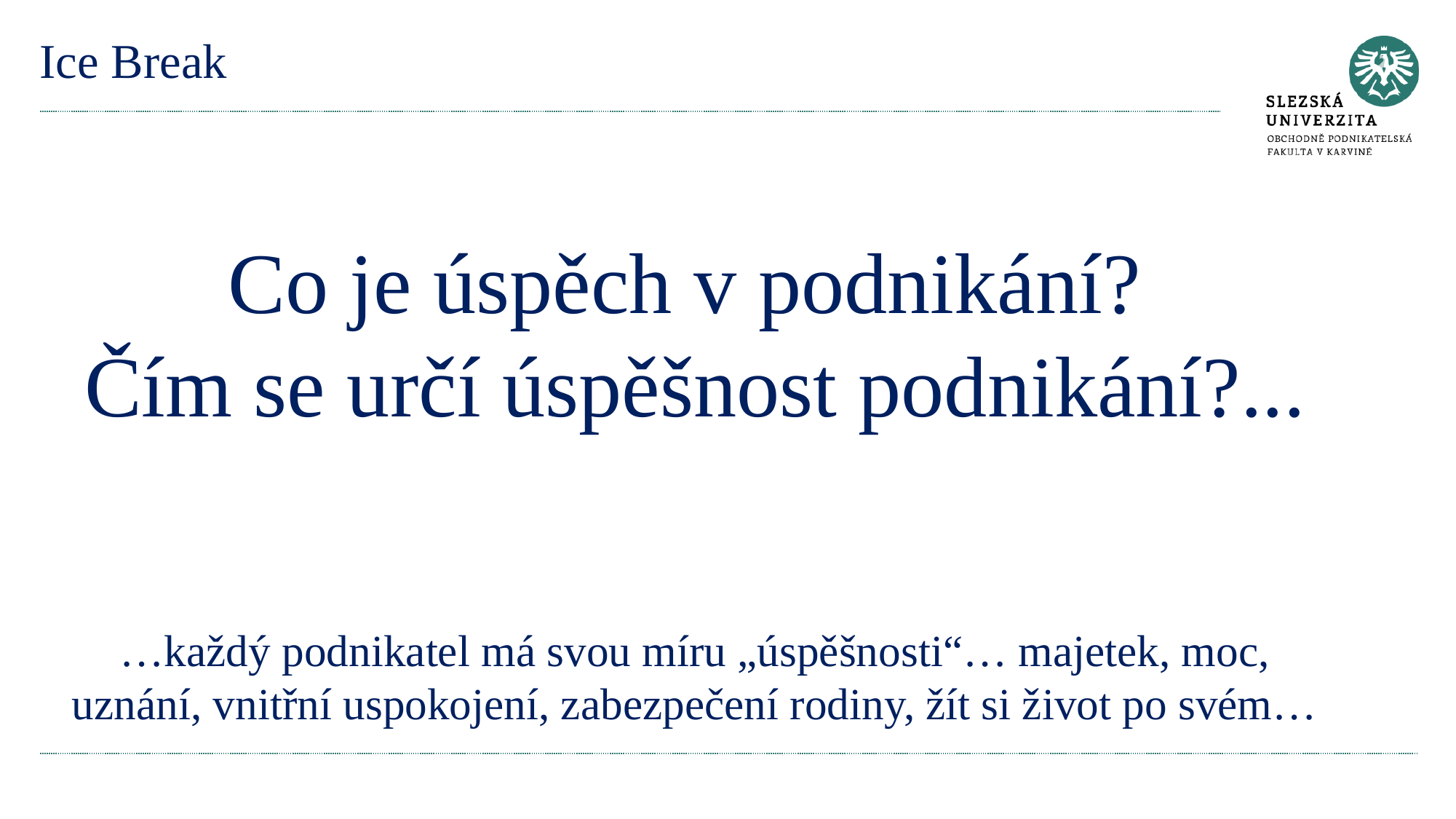

# Ice Break

Co je úspěch v podnikání?
Čím se určí úspěšnost podnikání?...

…každý podnikatel má svou míru „úspěšnosti“… majetek, moc, uznání, vnitřní uspokojení, zabezpečení rodiny, žít si život po svém…